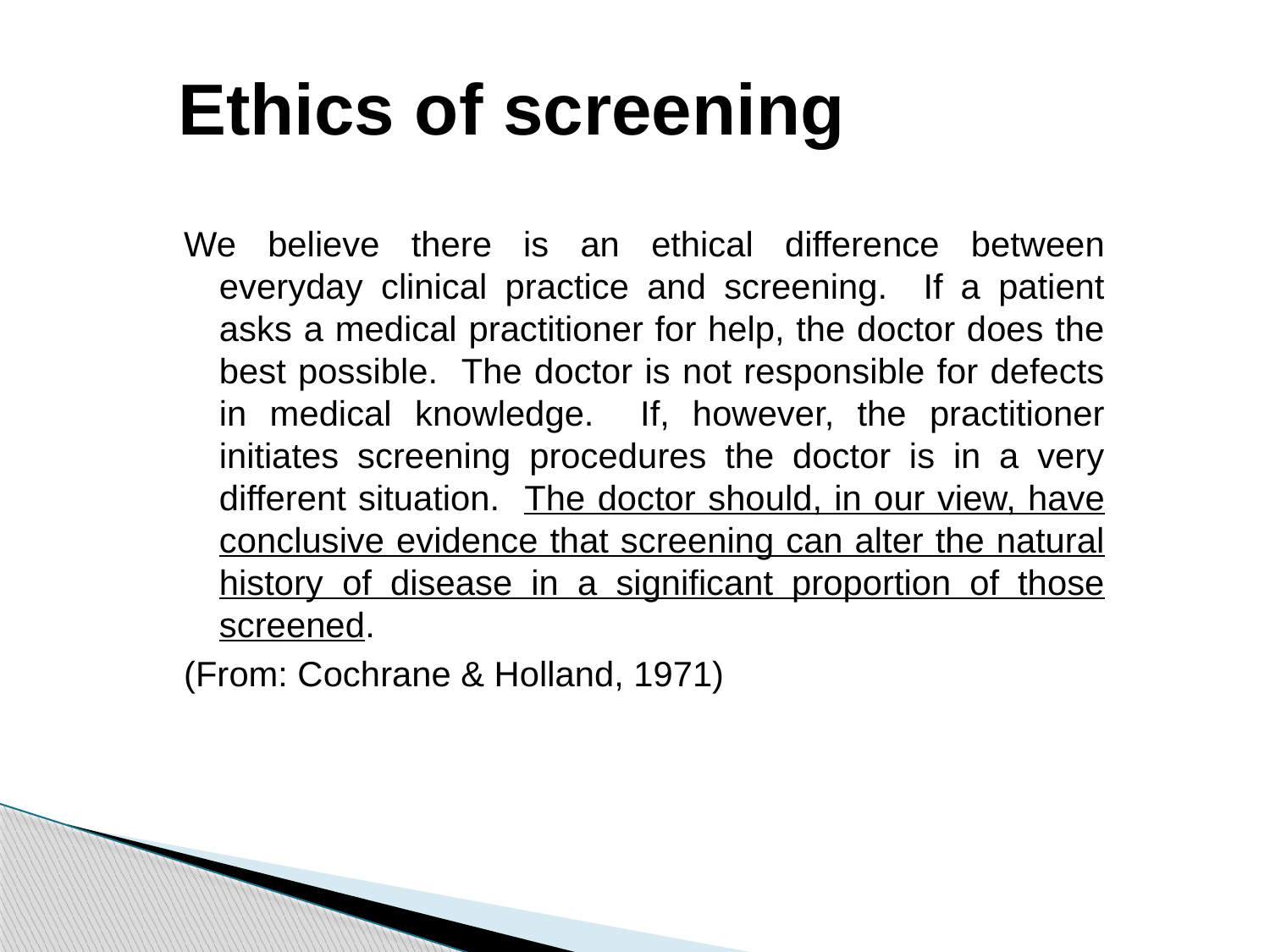

# Ethics of screening
We believe there is an ethical difference between everyday clinical practice and screening.  If a patient asks a medical practitioner for help, the doctor does the best possible.  The doctor is not responsible for defects in medical knowledge.  If, however, the practitioner initiates screening procedures the doctor is in a very different situation.  The doctor should, in our view, have conclusive evidence that screening can alter the natural history of disease in a significant proportion of those screened.
(From: Cochrane & Holland, 1971)